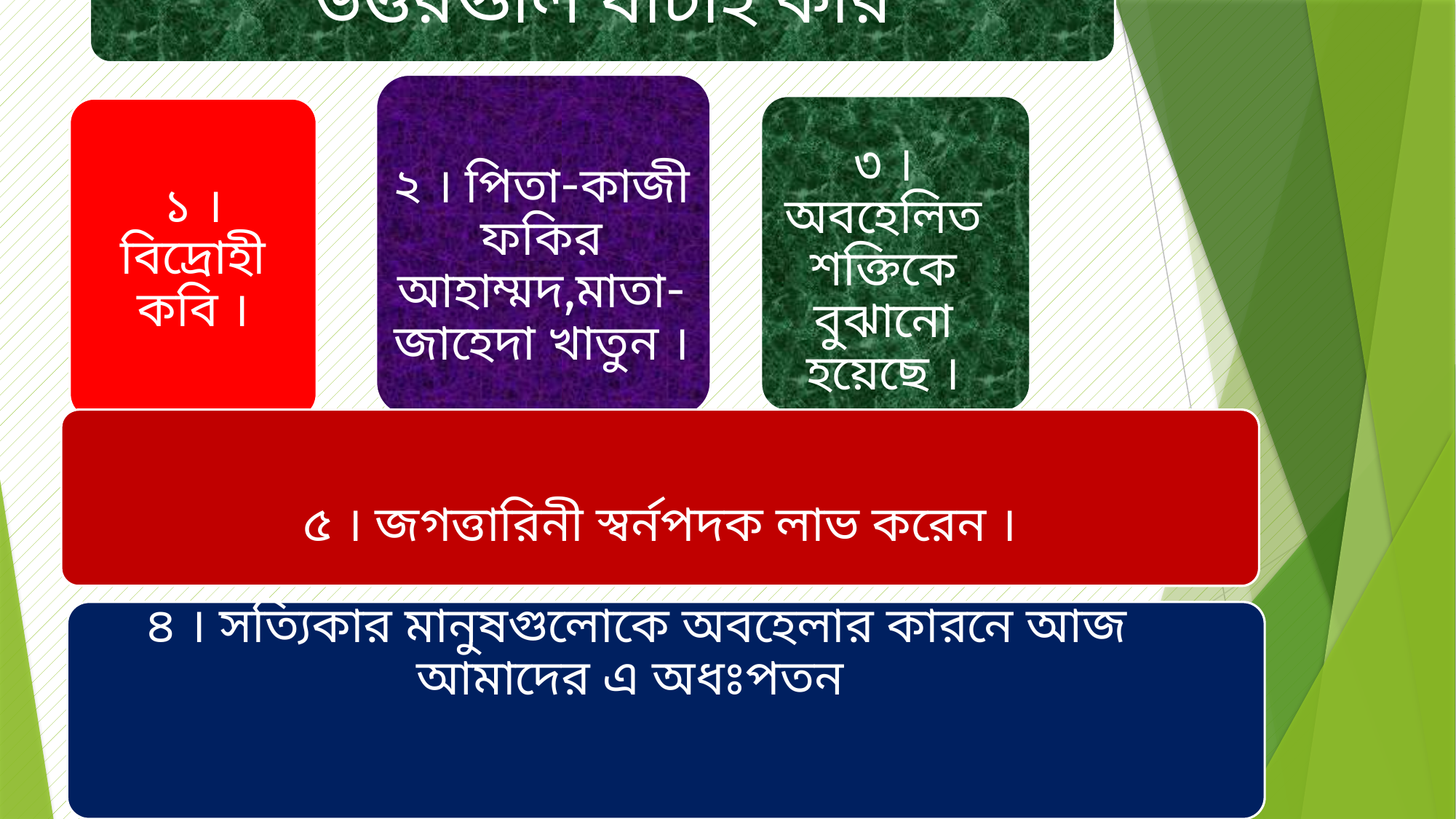

উত্তরগুলি যাচাই করি

২ । পিতা-কাজী ফকির আহাম্মদ,মাতা-জাহেদা খাতুন ।
৩ । অবহেলিত শক্তিকে বুঝানো হয়েছে ।

১ । বিদ্রোহী কবি ।

৫ । জগত্তারিনী স্বর্নপদক লাভ করেন ।
৪ । সত্যিকার মানুষগুলোকে অবহেলার কারনে আজ আমাদের এ অধঃপতন